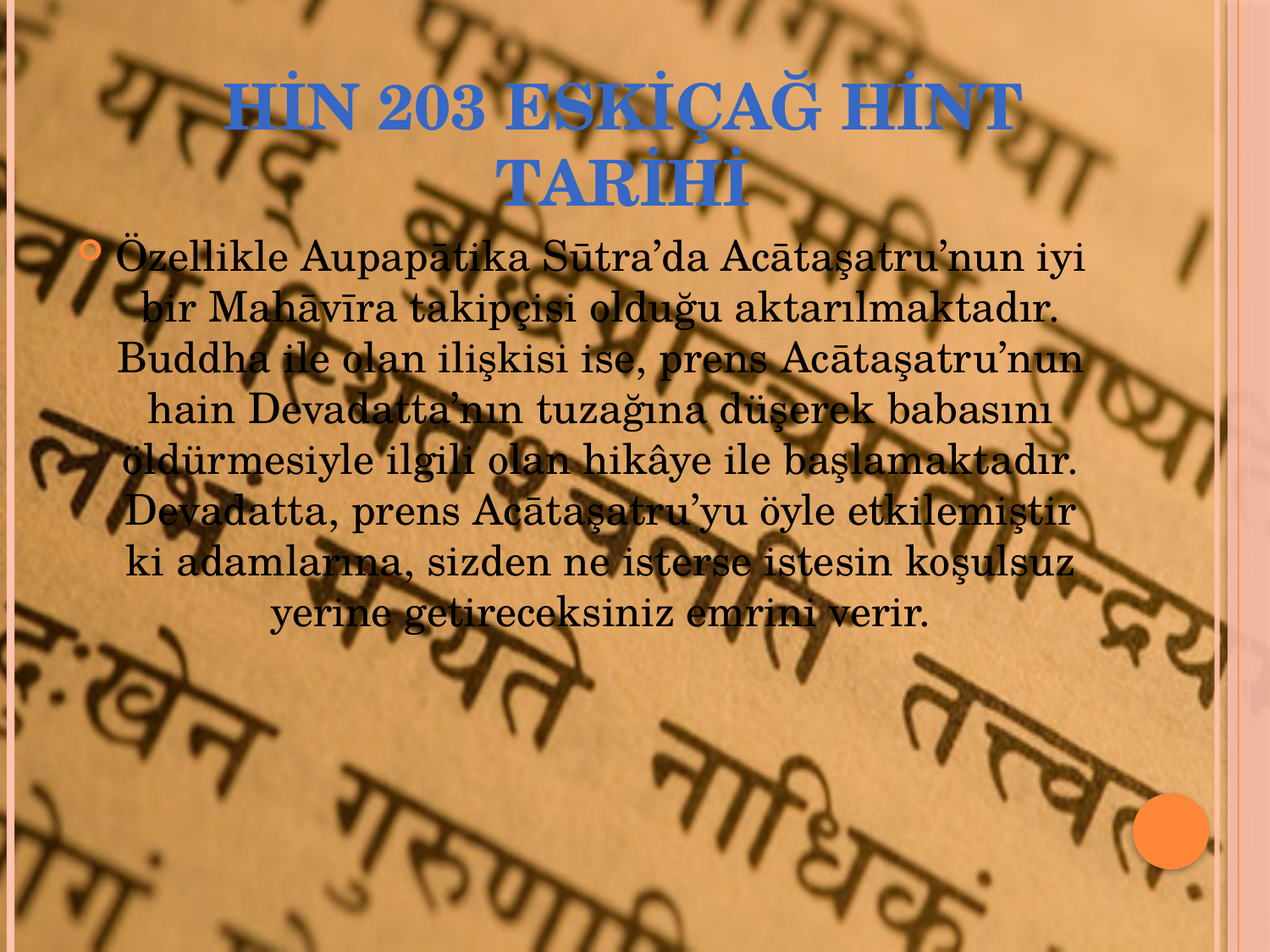

# Hin 203 eskiçağ hint tarihi

Özellikle Aupapātika Sūtra’da Acātaşatru’nun iyi bir Mahāvīra takipçisi olduğu aktarılmaktadır. Buddha ile olan ilişkisi ise, prens Acātaşatru’nun hain Devadatta’nın tuzağına düşerek babasını öldürmesiyle ilgili olan hikâye ile başlamaktadır. Devadatta, prens Acātaşatru’yu öyle etkilemiştir ki adamlarına, sizden ne isterse istesin koşulsuz yerine getireceksiniz emrini verir.